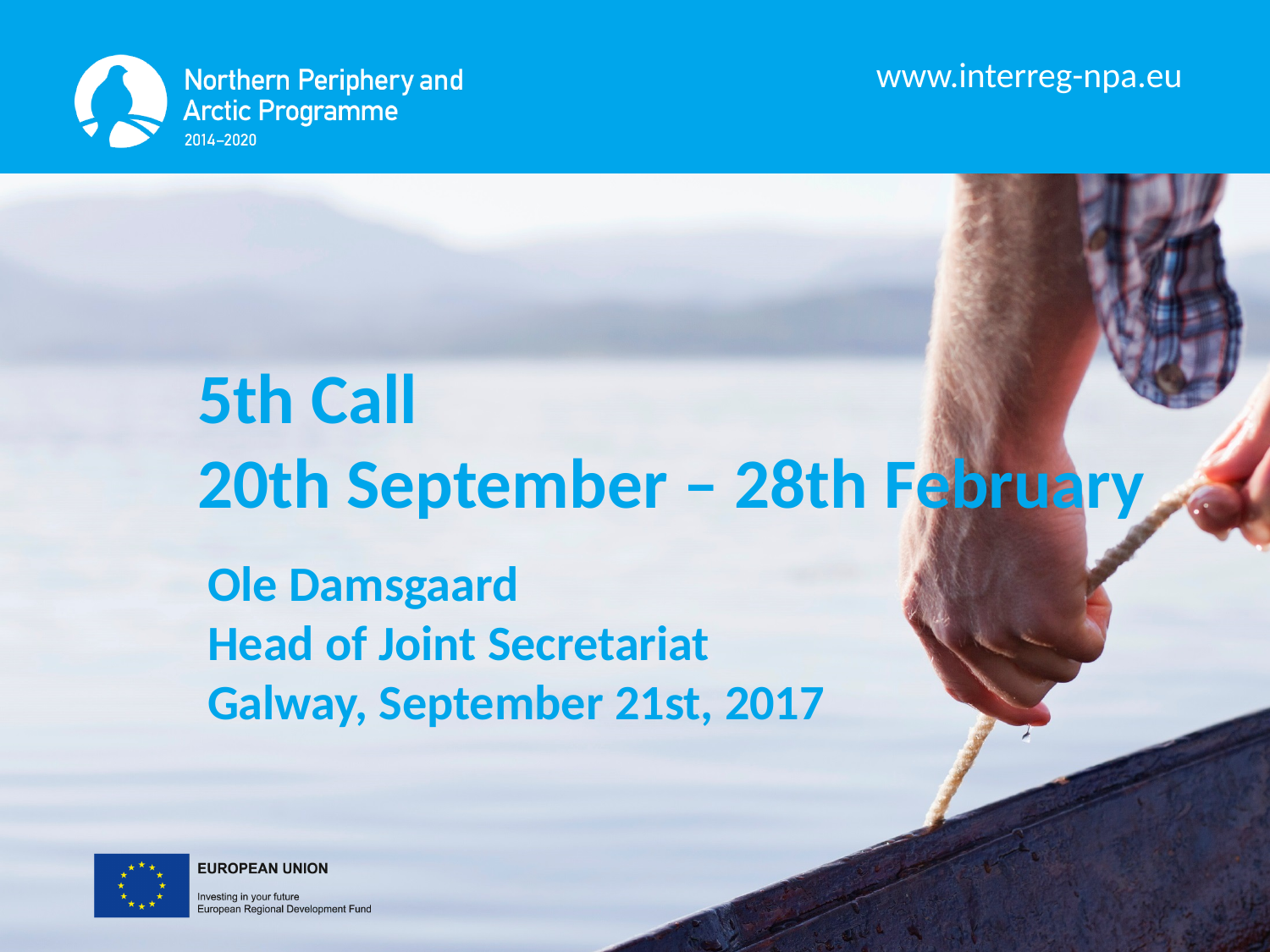

5th Call
20th September – 28th February
Ole Damsgaard
Head of Joint Secretariat
Galway, September 21st, 2017